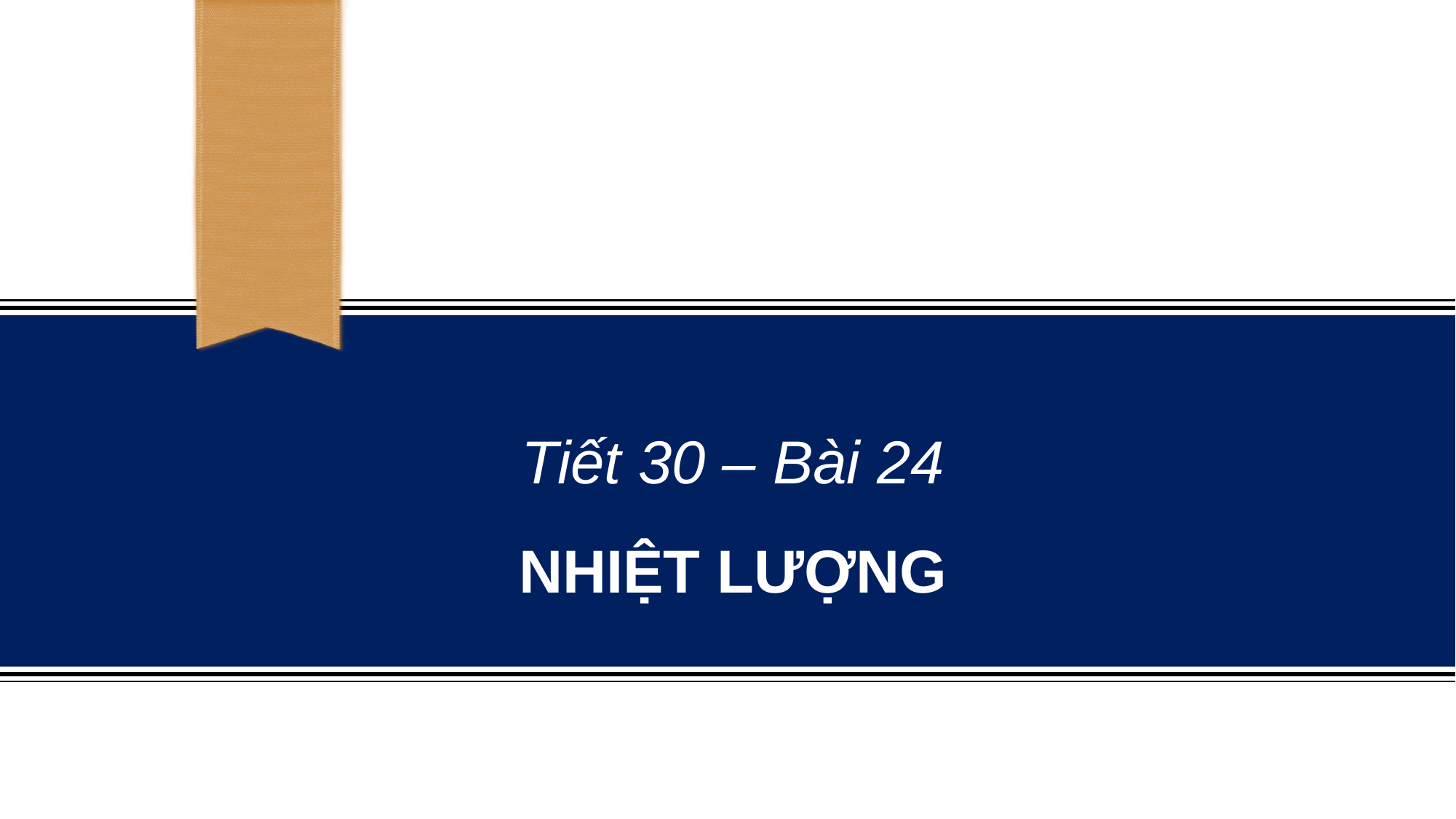

# Tiết 30 – Bài 24 Nhiệt Lượng